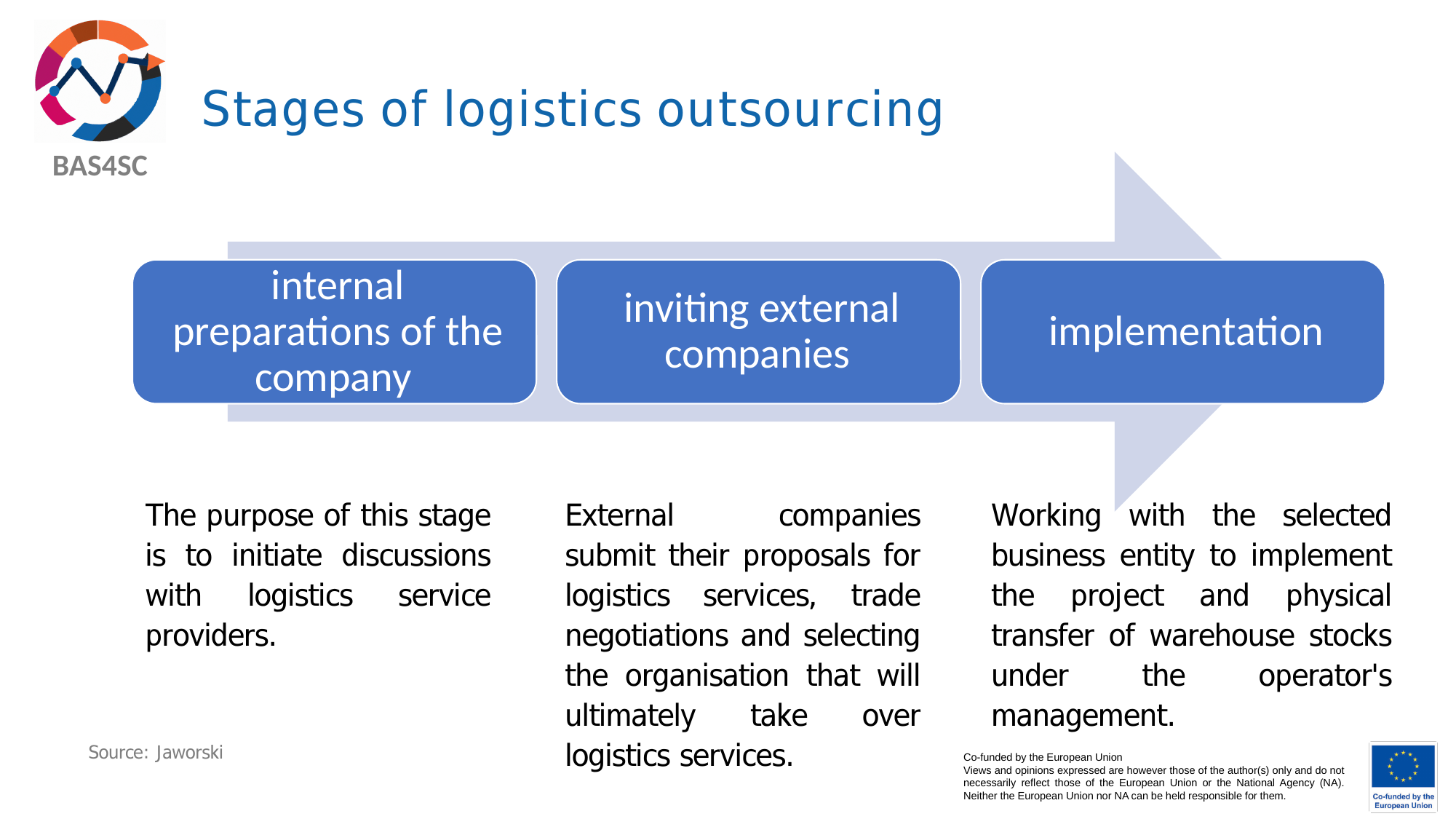

# Stages of logistics outsourcing
internal preparations of the company
inviting external companies
implementation
The purpose of this stage is to initiate discussions with logistics service providers.
External companies submit their proposals for logistics services, trade negotiations and selecting the organisation that will ultimately take over logistics services.
Working with the selected business entity to implement the project and physical transfer of warehouse stocks under the operator's management.
Source: Jaworski